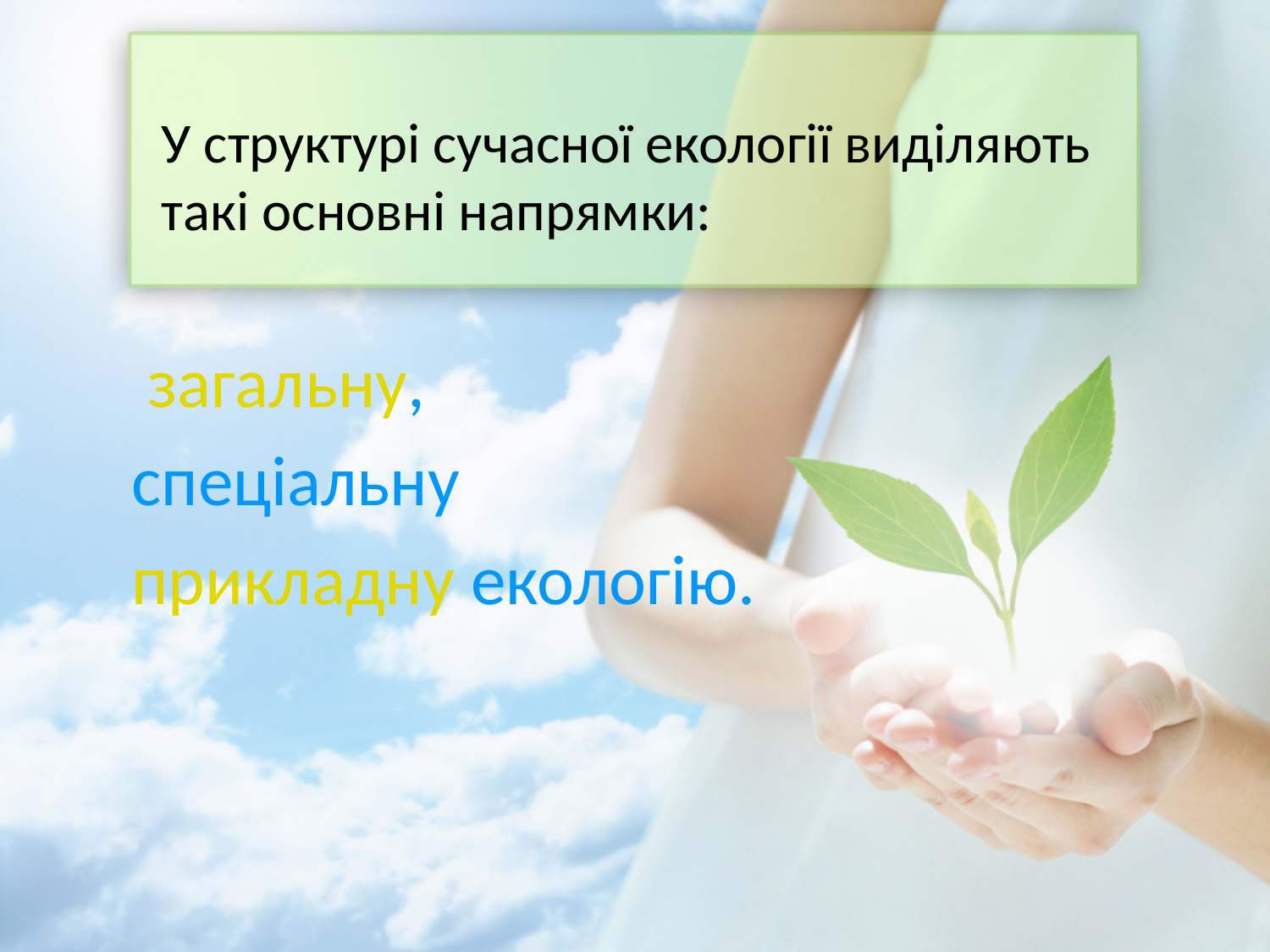

загальну,
спеціальну
прикладну екологію.
У структурі сучасної екології виділяють такі основні напрямки: